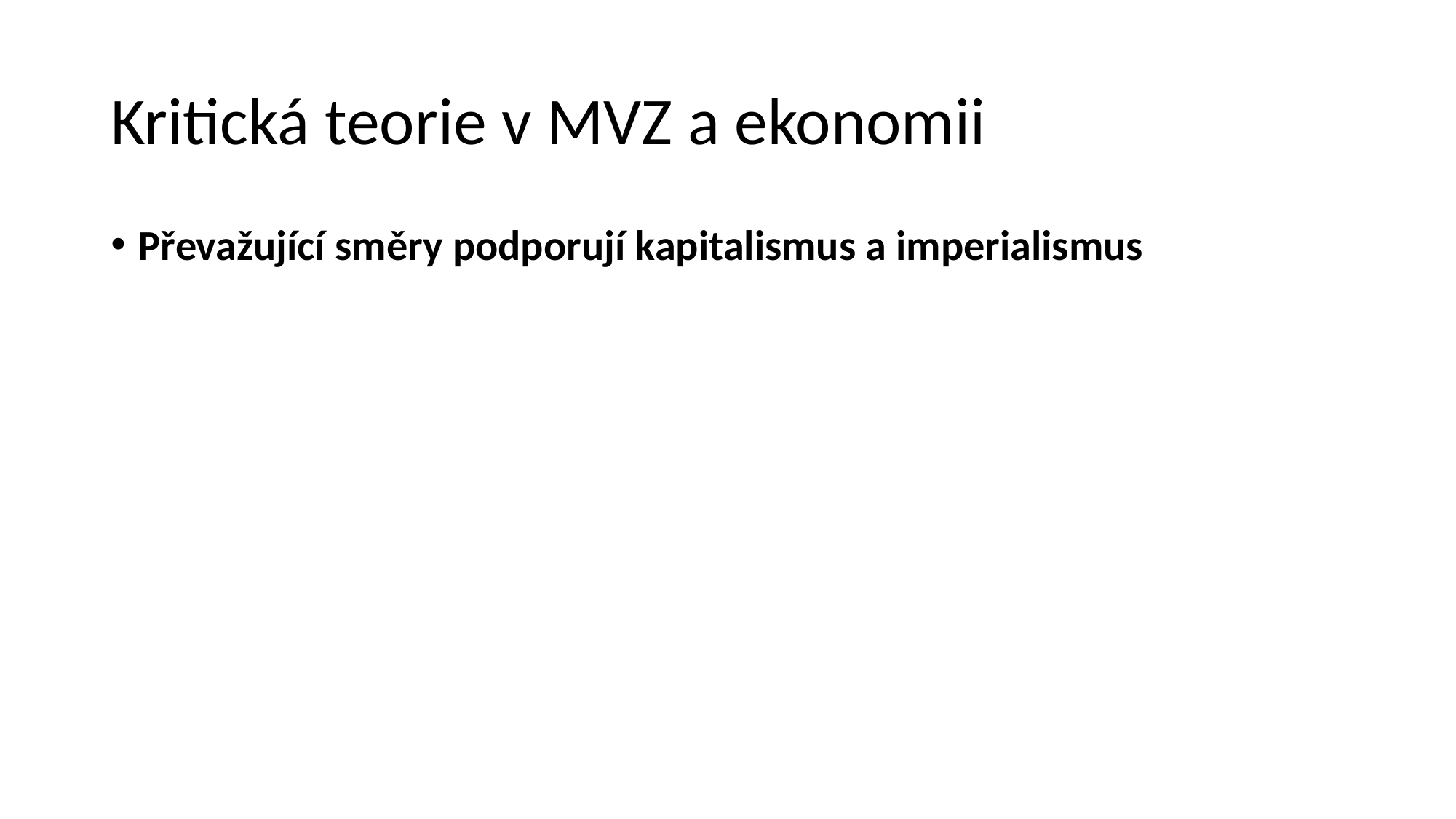

# Kritická teorie v MVZ a ekonomii
Převažující směry podporují kapitalismus a imperialismus